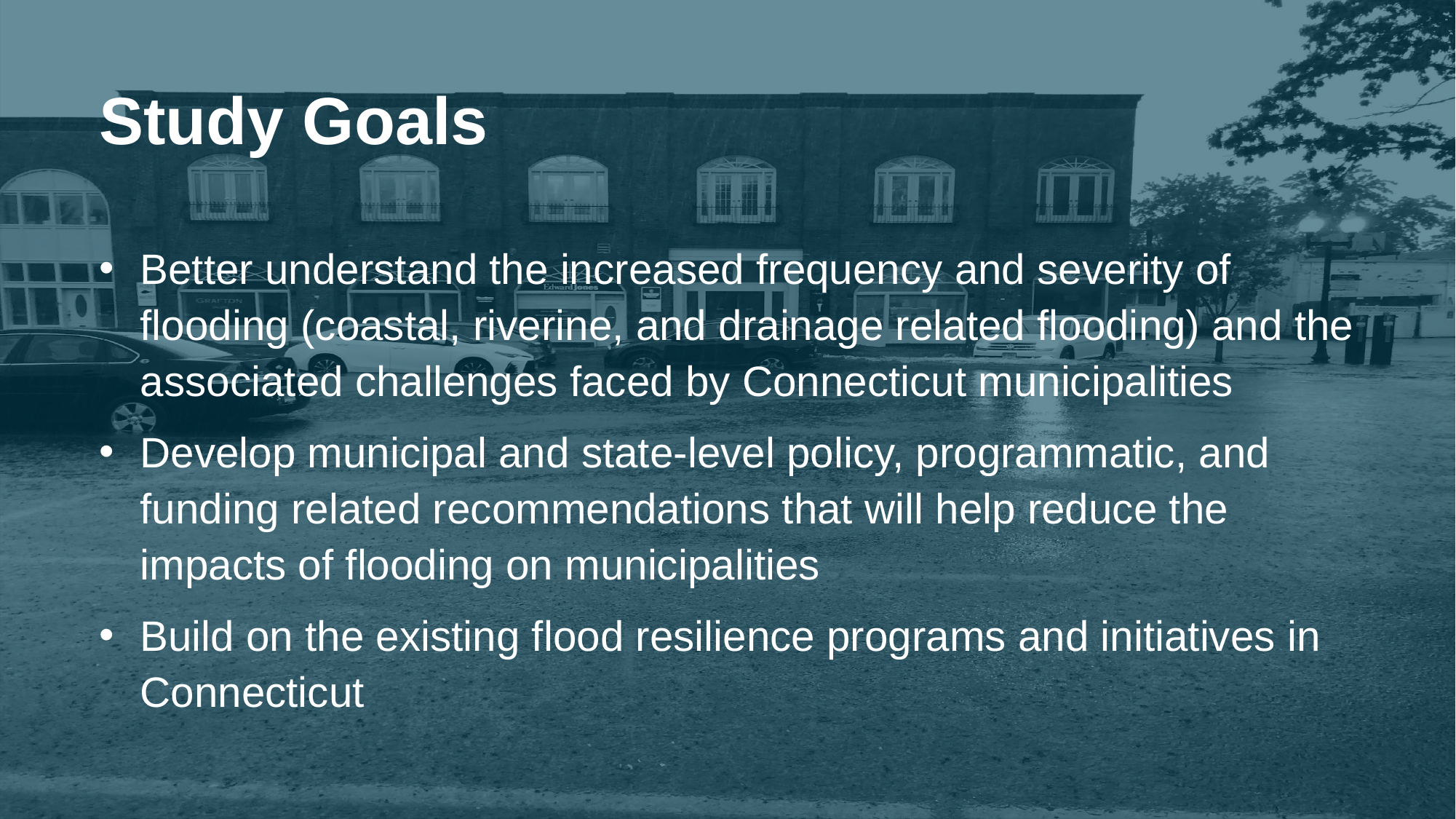

# Study Goals
Better understand the increased frequency and severity of flooding (coastal, riverine, and drainage related flooding) and the associated challenges faced by Connecticut municipalities
Develop municipal and state-level policy, programmatic, and funding related recommendations that will help reduce the impacts of flooding on municipalities
Build on the existing flood resilience programs and initiatives in Connecticut